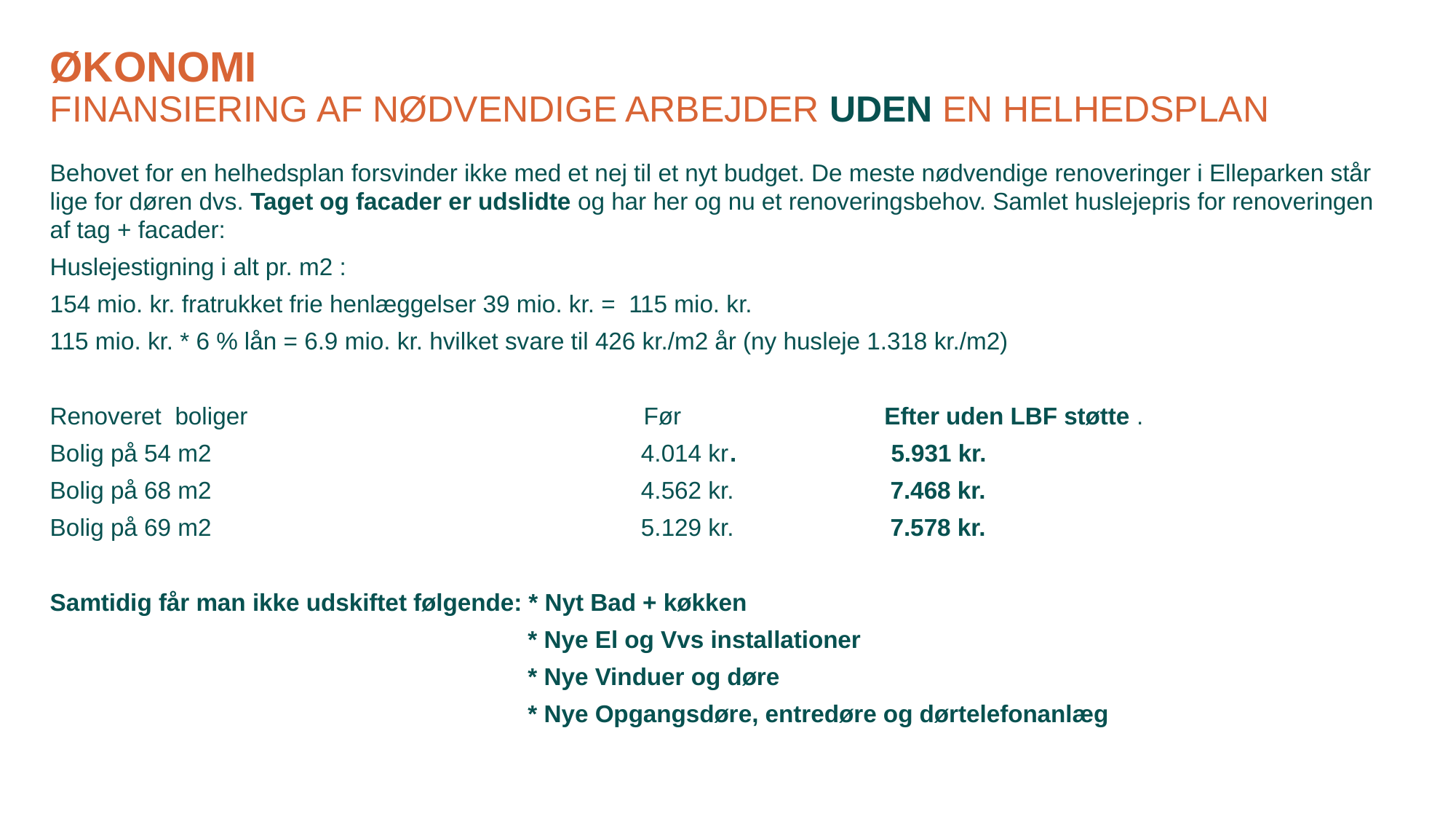

# Økonomi Finansiering af nødvendige arbejder Uden en Helhedsplan
Behovet for en helhedsplan forsvinder ikke med et nej til et nyt budget. De meste nødvendige renoveringer i Elleparken står lige for døren dvs. Taget og facader er udslidte og har her og nu et renoveringsbehov. Samlet huslejepris for renoveringen af tag + facader:
Huslejestigning i alt pr. m2 :
154 mio. kr. fratrukket frie henlæggelser 39 mio. kr. =  115 mio. kr.
115 mio. kr. * 6 % lån = 6.9 mio. kr. hvilket svare til 426 kr./m2 år (ny husleje 1.318 kr./m2)

Renoveret  boliger                                                           Før                              Efter uden LBF støtte .
Bolig på 54 m2                                                                4.014 kr.                       5.931 kr.
Bolig på 68 m2                                                                4.562 kr.                       7.468 kr.
Bolig på 69 m2                                                                5.129 kr.                       7.578 kr.

Samtidig får man ikke udskiftet følgende: * Nyt Bad + køkken
                                                                       * Nye El og Vvs installationer
                                                                       * Nye Vinduer og døre
                                                                       * Nye Opgangsdøre, entredøre og dørtelefonanlæg